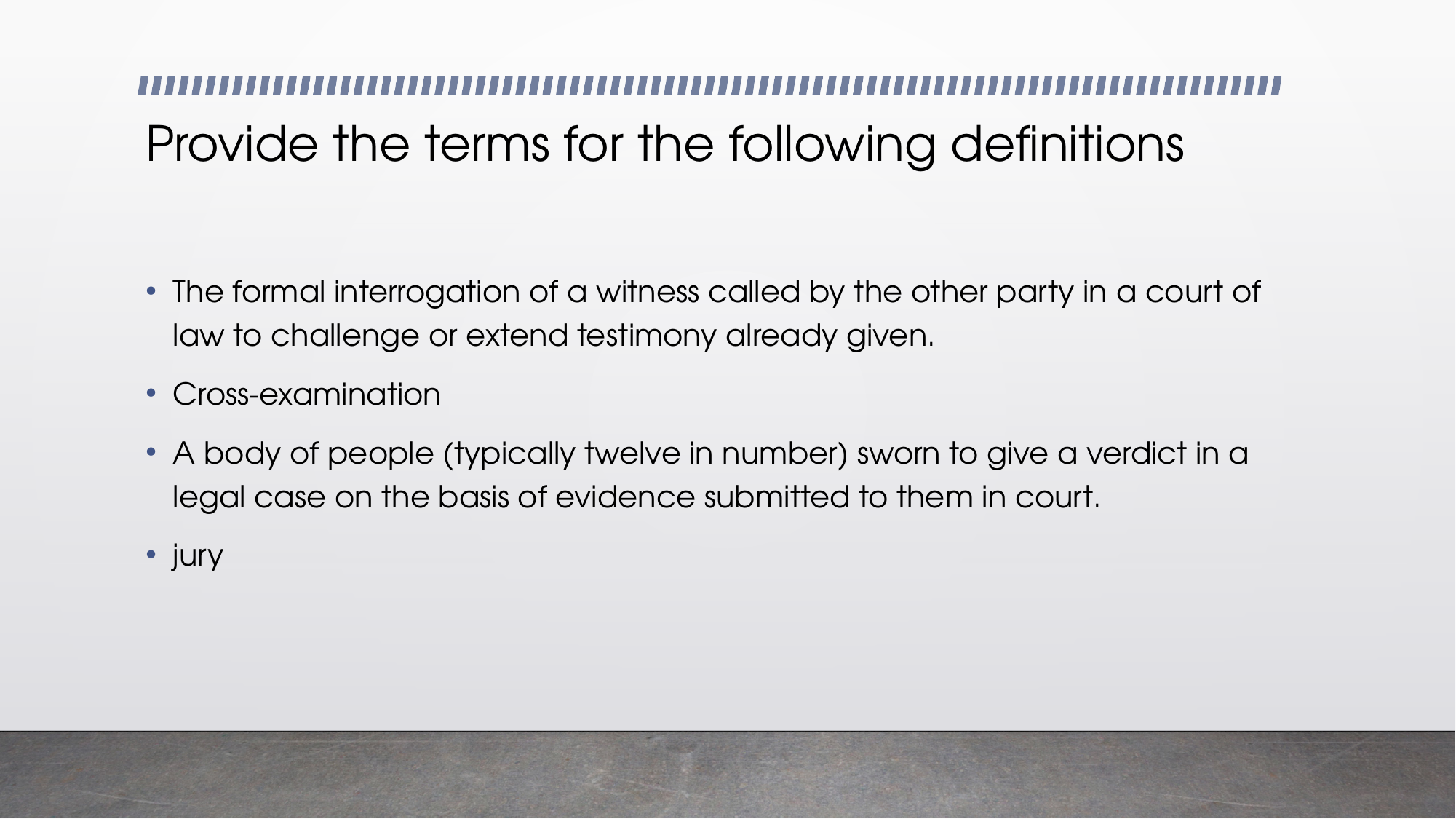

# Provide the terms for the following definitions
The formal interrogation of a witness called by the other party in a court of law to challenge or extend testimony already given.
Cross-examination
A body of people (typically twelve in number) sworn to give a verdict in a legal case on the basis of evidence submitted to them in court.
jury